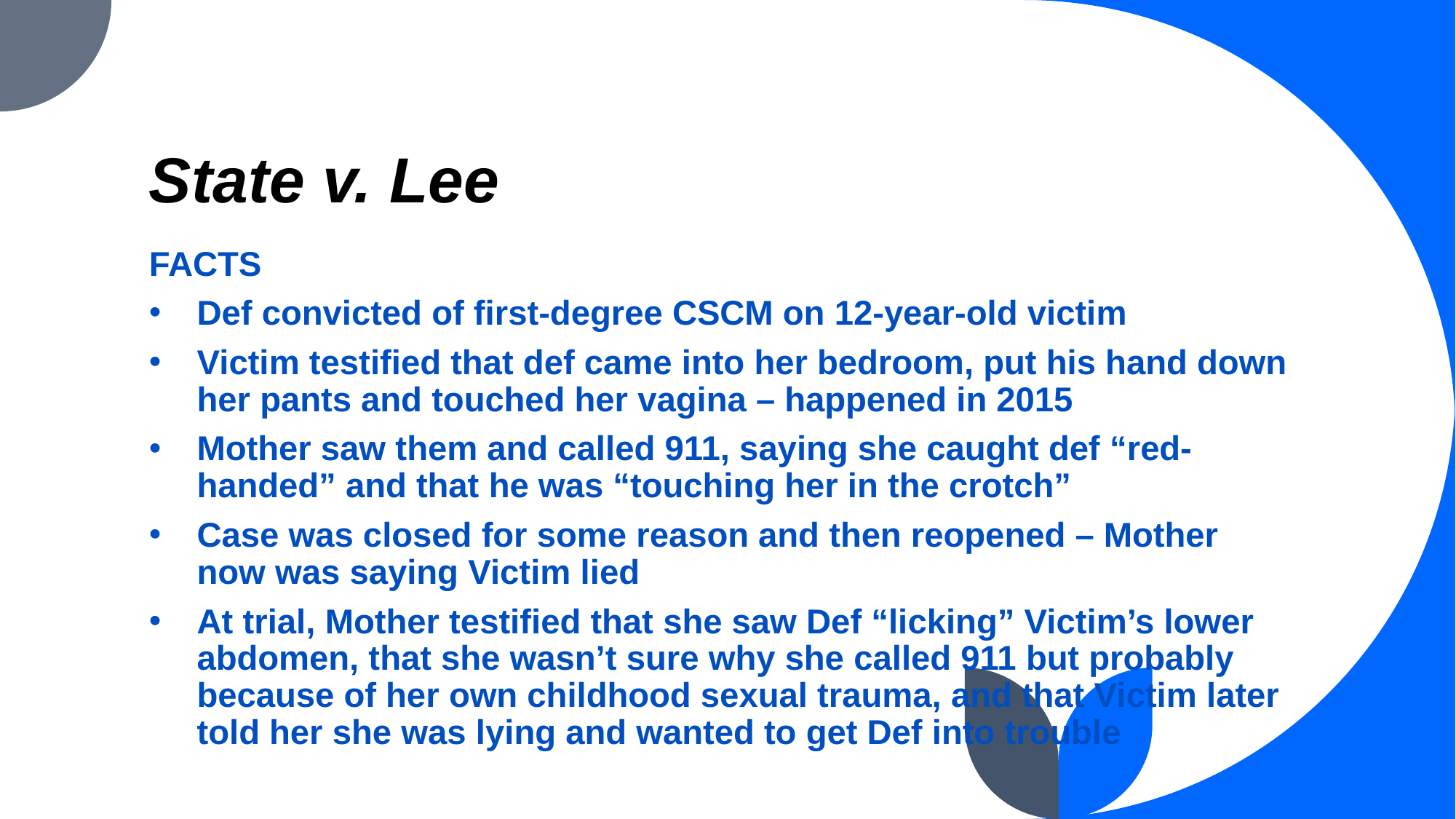

# State v. Lee
FACTS
Def convicted of first-degree CSCM on 12-year-old victim
Victim testified that def came into her bedroom, put his hand down her pants and touched her vagina – happened in 2015
Mother saw them and called 911, saying she caught def “red-handed” and that he was “touching her in the crotch”
Case was closed for some reason and then reopened – Mother now was saying Victim lied
At trial, Mother testified that she saw Def “licking” Victim’s lower abdomen, that she wasn’t sure why she called 911 but probably because of her own childhood sexual trauma, and that Victim later told her she was lying and wanted to get Def into trouble